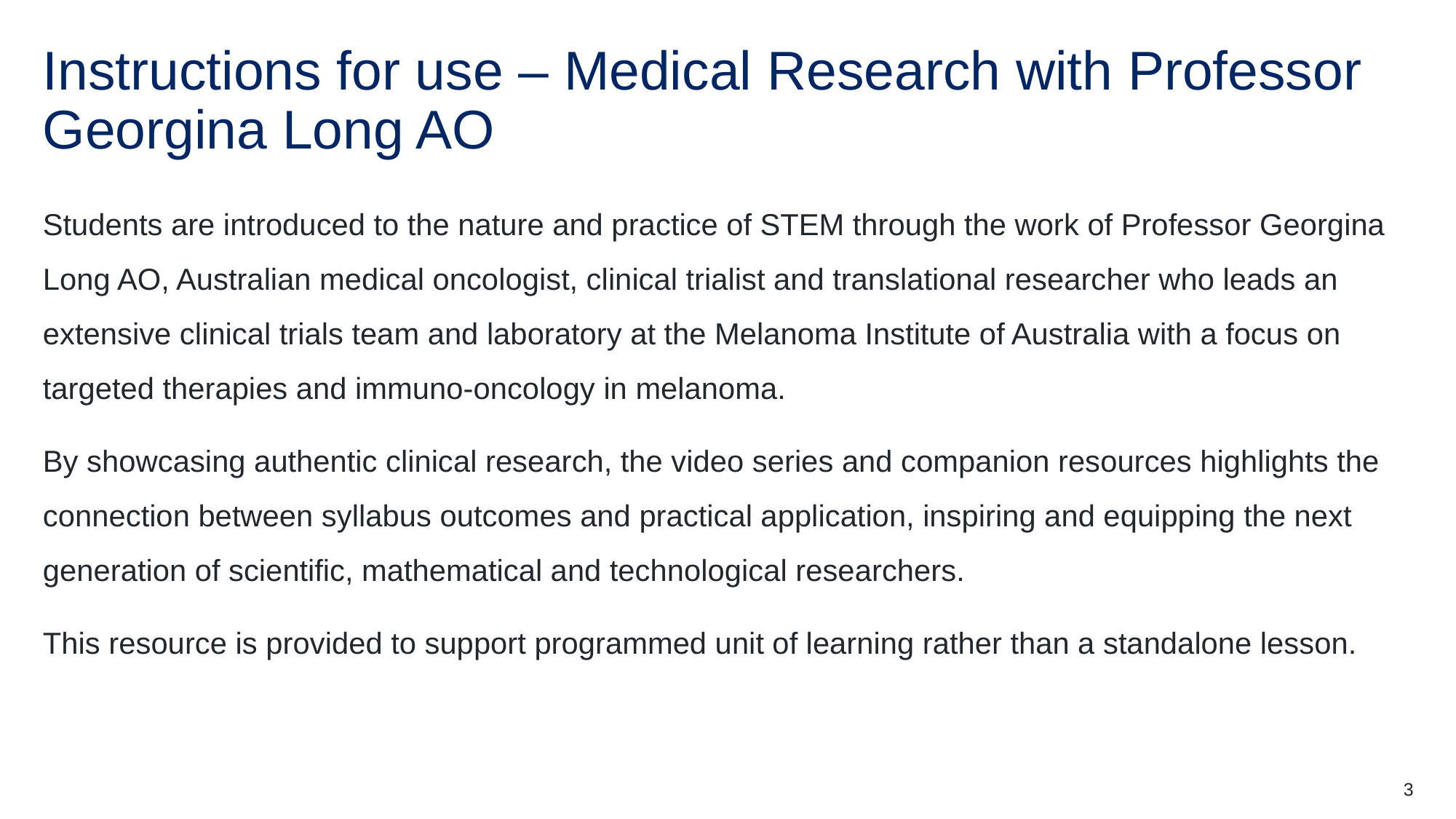

# Instructions for use – Medical Research with Professor Georgina Long AO
Students are introduced to the nature and practice of STEM through the work of Professor Georgina Long AO, Australian medical oncologist, clinical trialist and translational researcher who leads an extensive clinical trials team and laboratory at the Melanoma Institute of Australia with a focus on targeted therapies and immuno-oncology in melanoma.
By showcasing authentic clinical research, the video series and companion resources highlights the connection between syllabus outcomes and practical application, inspiring and equipping the next generation of scientific, mathematical and technological researchers.
This resource is provided to support programmed unit of learning rather than a standalone lesson.

3